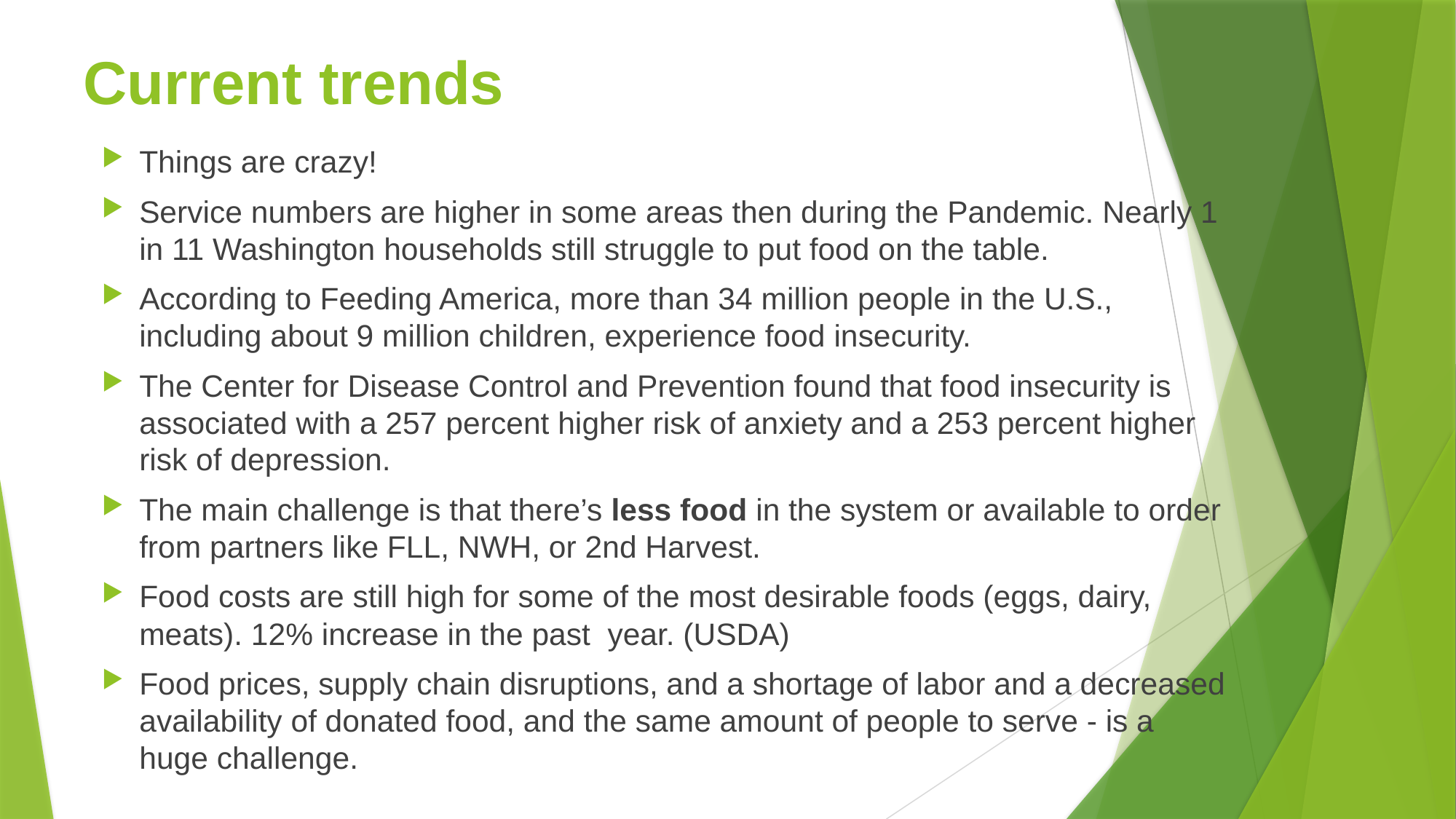

# Current trends
Things are crazy!
Service numbers are higher in some areas then during the Pandemic. Nearly 1 in 11 Washington households still struggle to put food on the table.
According to Feeding America, more than 34 million people in the U.S., including about 9 million children, experience food insecurity.
The Center for Disease Control and Prevention found that food insecurity is associated with a 257 percent higher risk of anxiety and a 253 percent higher risk of depression.
The main challenge is that there’s less food in the system or available to order from partners like FLL, NWH, or 2nd Harvest.
Food costs are still high for some of the most desirable foods (eggs, dairy, meats). 12% increase in the past  year. (USDA)
Food prices, supply chain disruptions, and a shortage of labor and a decreased availability of donated food, and the same amount of people to serve - is a huge challenge.